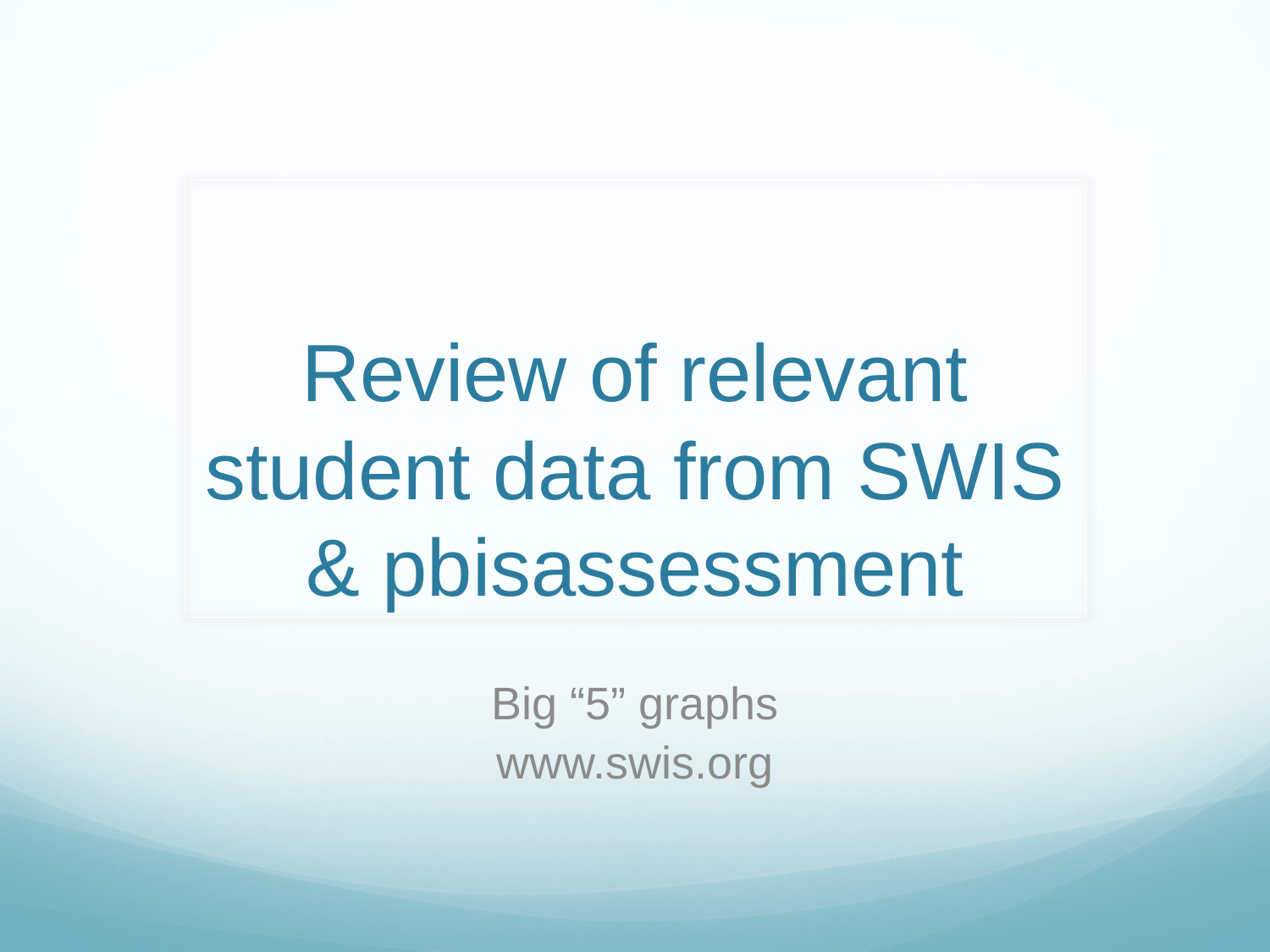

# Review of relevant student data from SWIS & pbisassessment
Big “5” graphs
www.swis.org